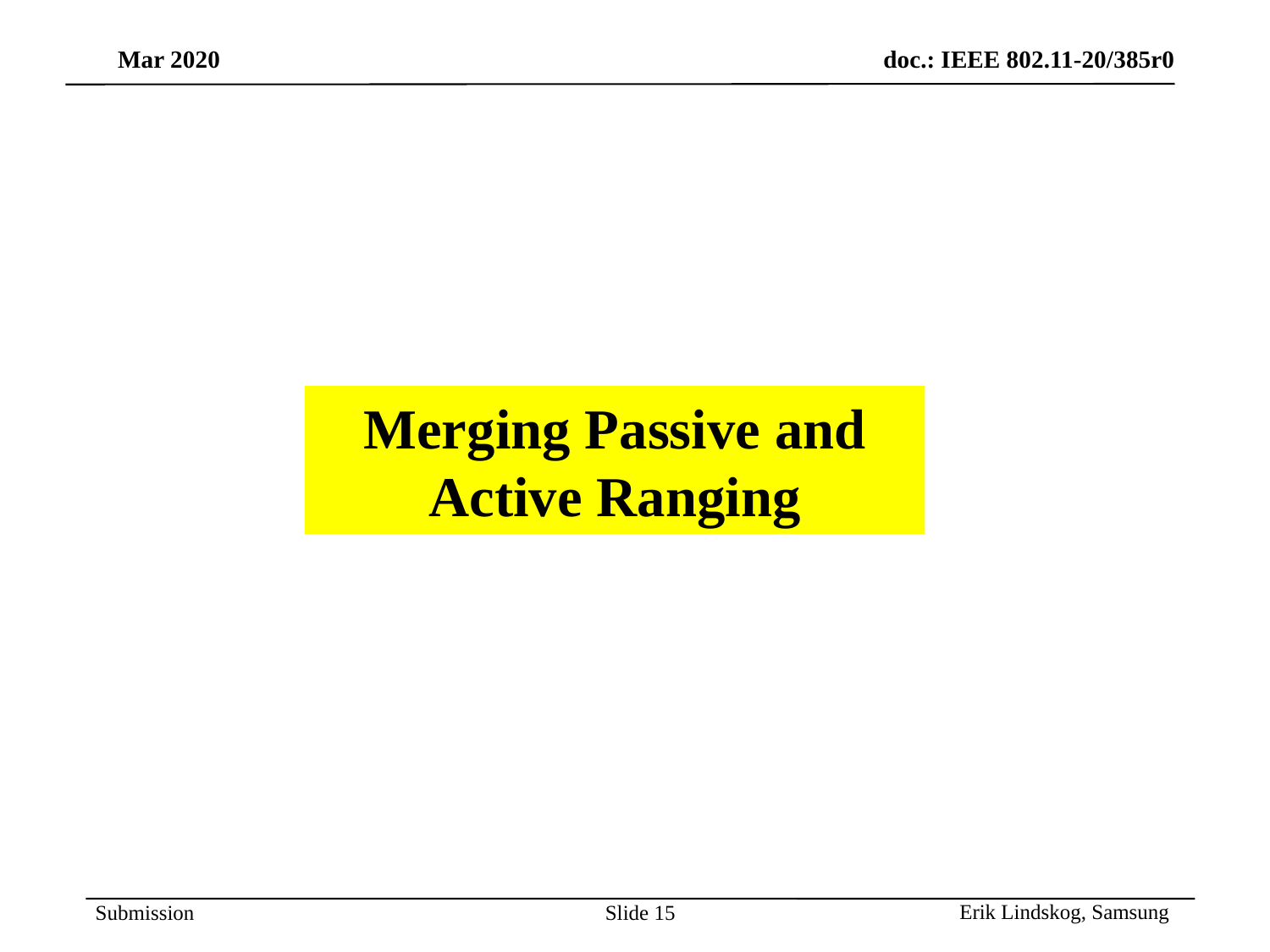

Merging Passive and Active Ranging
Erik Lindskog, Samsung
Slide 15